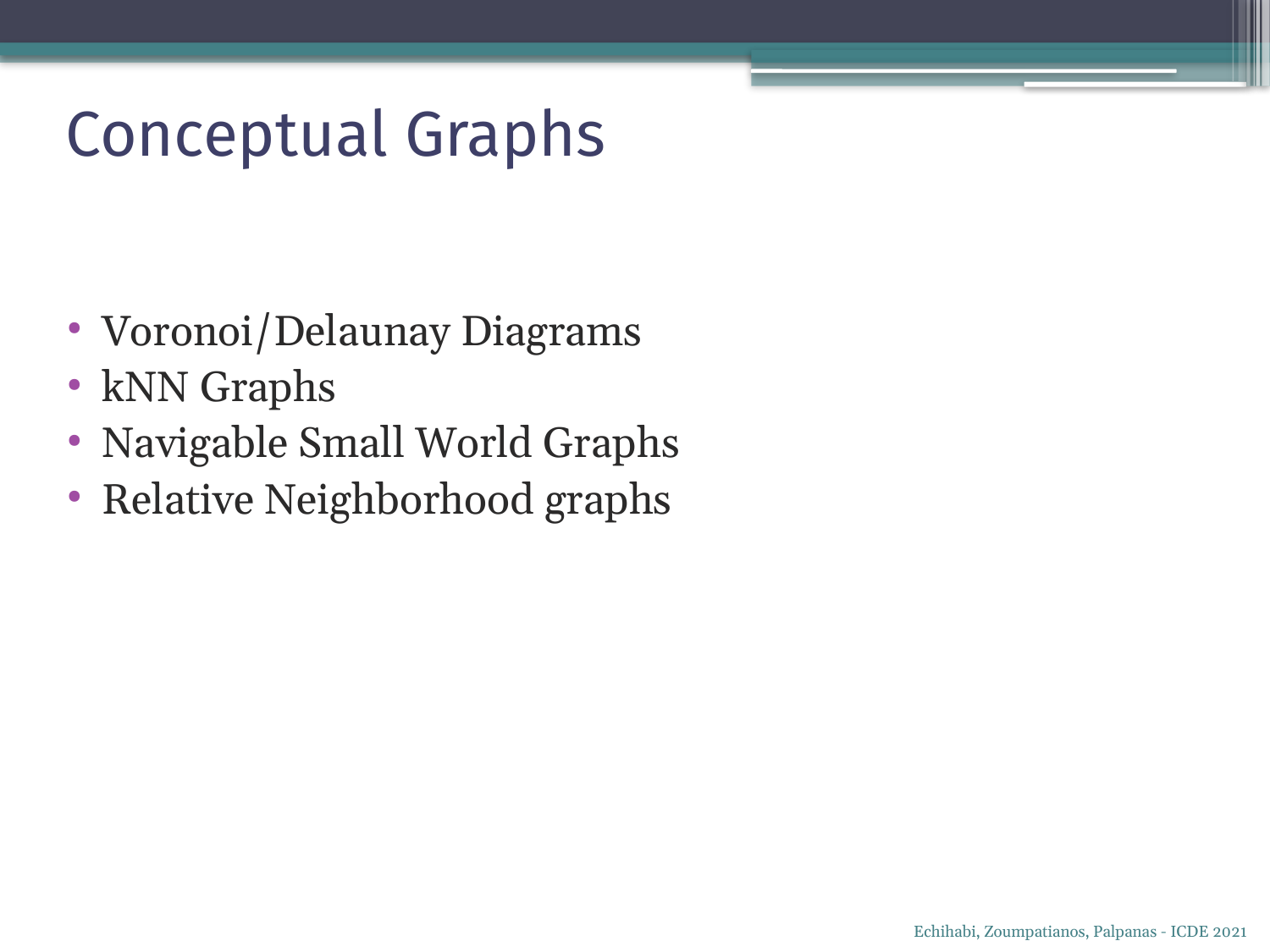

Conceptual Graphs
Voronoi/Delaunay Diagrams
kNN Graphs
Navigable Small World Graphs
Relative Neighborhood graphs
Echihabi, Zoumpatianos, Palpanas - ICDE 2021